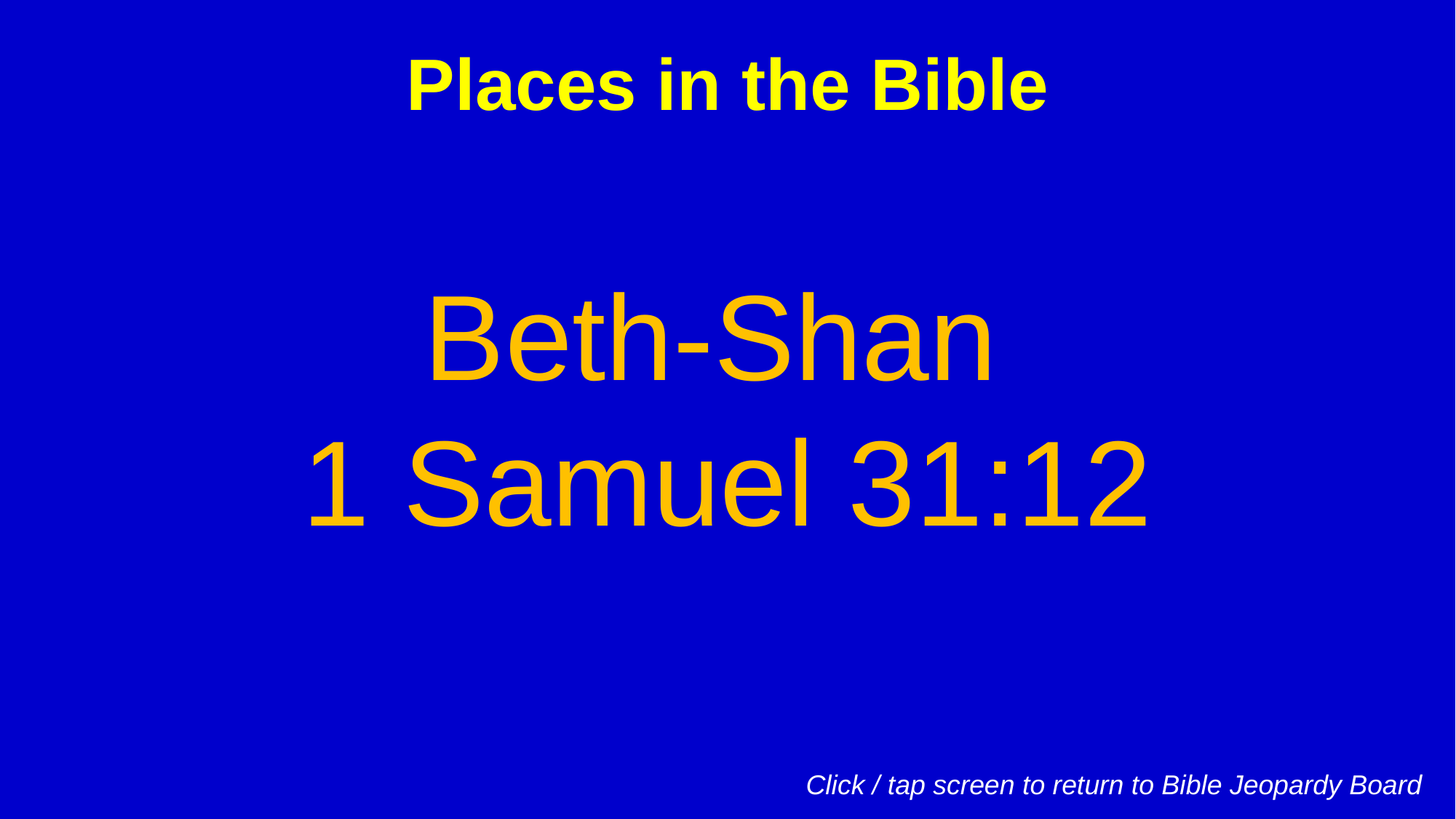

Places in the Bible

Beth-Shan
1 Samuel 31:12
Click / tap screen to return to Bible Jeopardy Board